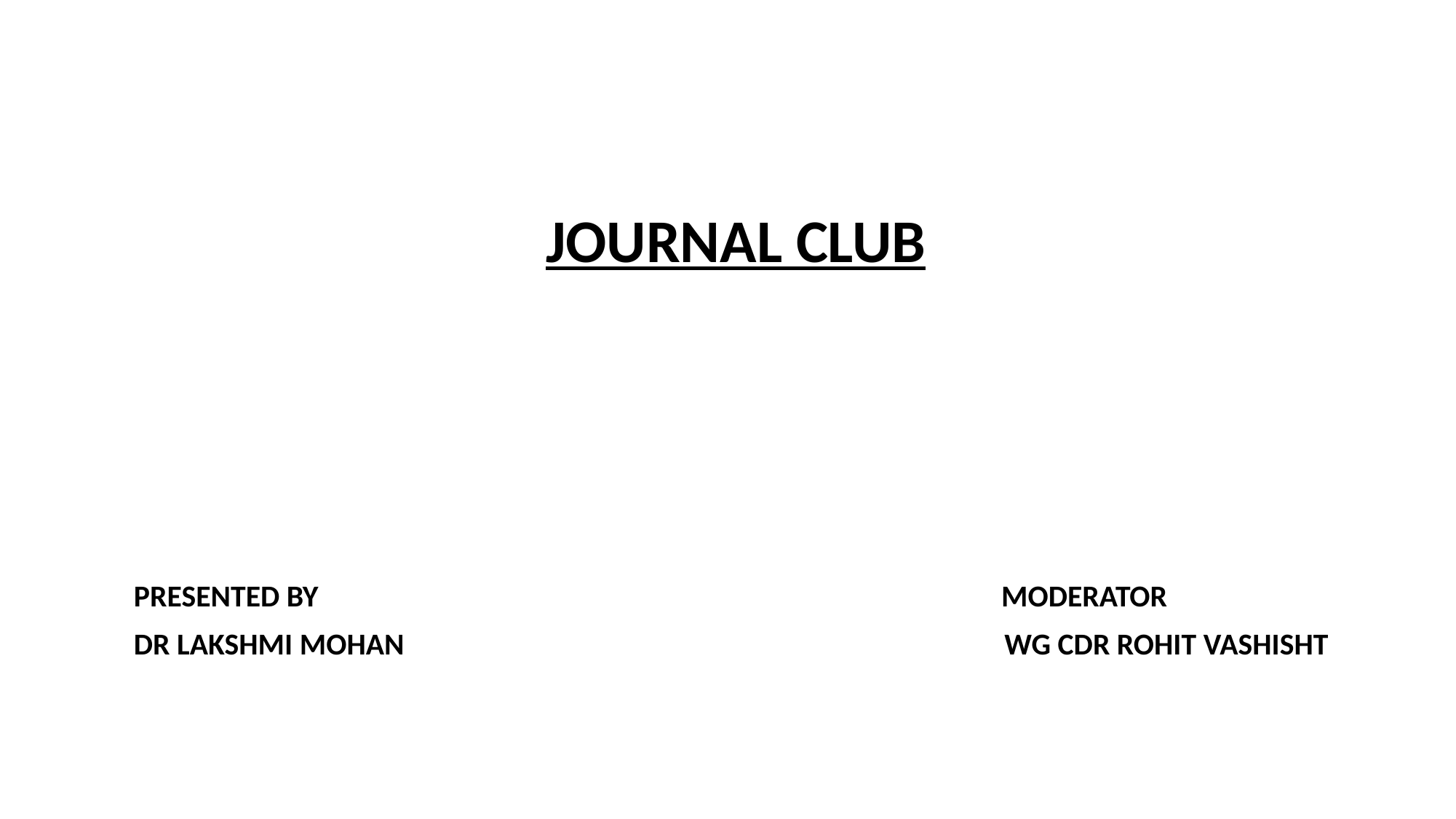

JOURNAL CLUB

PRESENTED BY                                                                                                   MODERATOR
DR LAKSHMI MOHAN                                                                                       WG CDR ROHIT VASHISHT